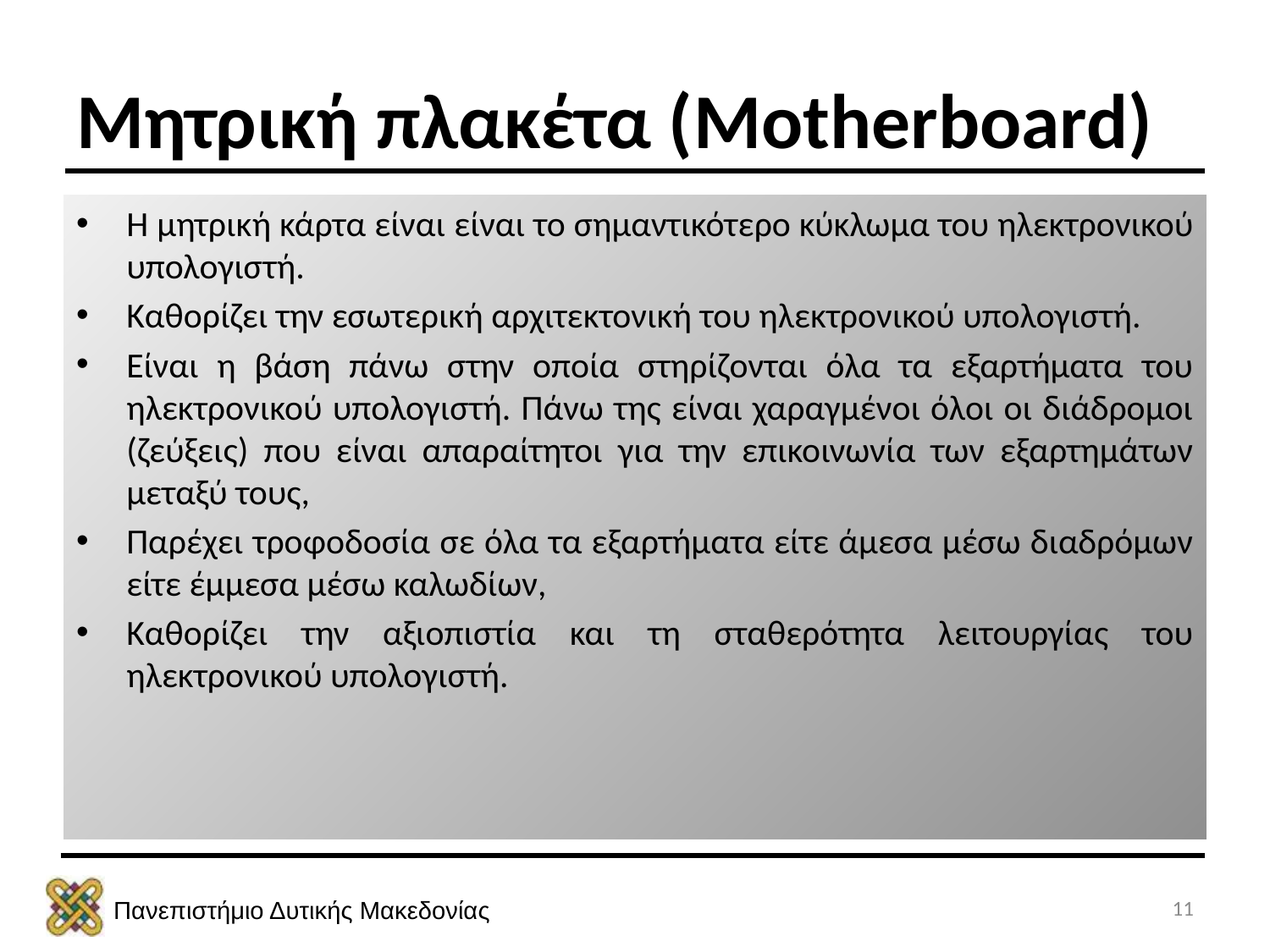

# Μητρική πλακέτα (Motherboard)
Η μητρική κάρτα είναι είναι το σημαντικότερο κύκλωμα του ηλεκτρονικού υπολογιστή.
Καθορίζει την εσωτερική αρχιτεκτονική του ηλεκτρονικού υπολογιστή.
Είναι η βάση πάνω στην οποία στηρίζονται όλα τα εξαρτήματα του ηλεκτρονικού υπολογιστή. Πάνω της είναι χαραγμένοι όλοι οι διάδρομοι (ζεύξεις) που είναι απαραίτητοι για την επικοινωνία των εξαρτημάτων μεταξύ τους,
Παρέχει τροφοδοσία σε όλα τα εξαρτήματα είτε άμεσα μέσω διαδρόμων είτε έμμεσα μέσω καλωδίων,
Καθορίζει την αξιοπιστία και τη σταθερότητα λειτουργίας του ηλεκτρονικού υπολογιστή.

11